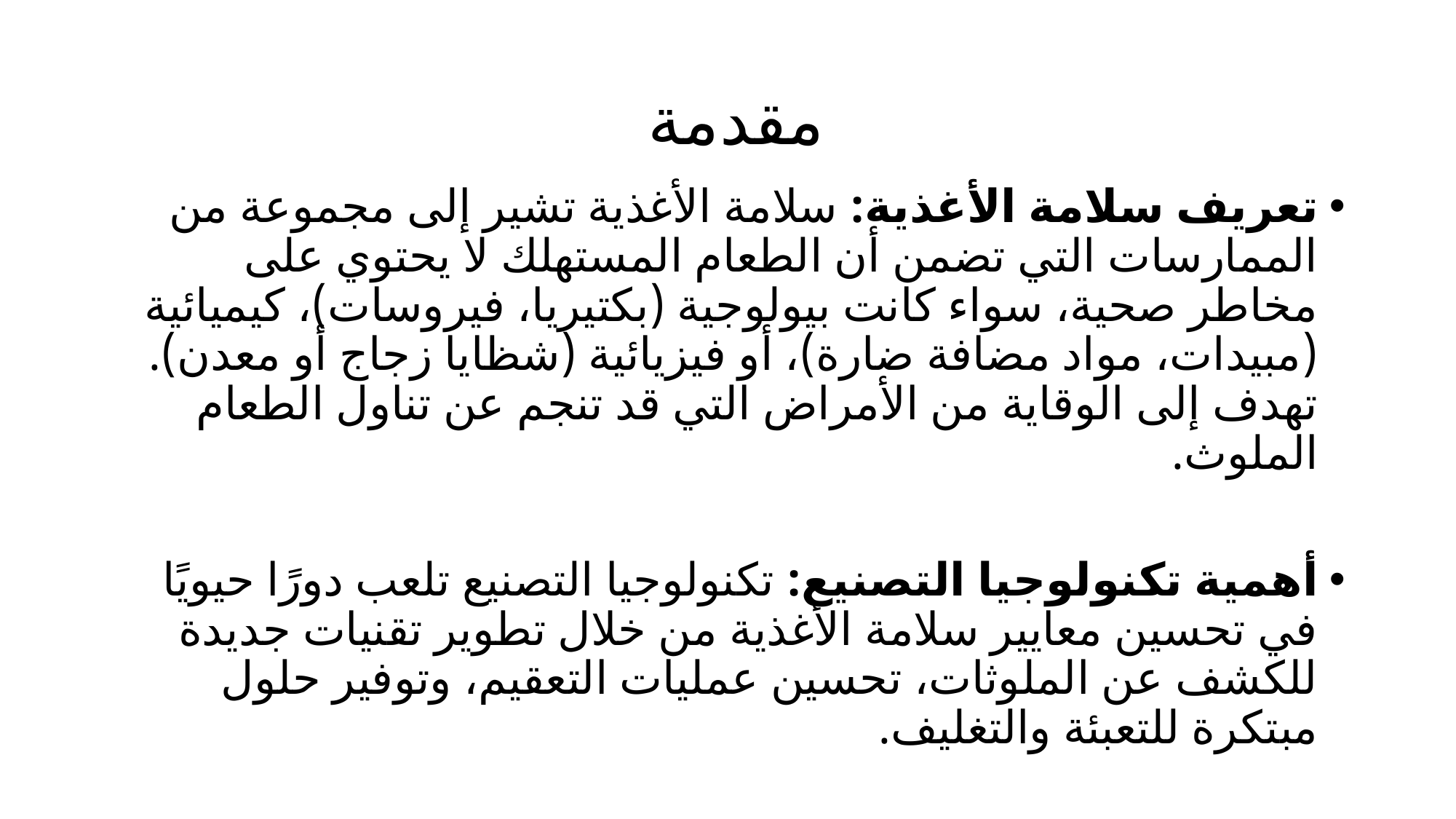

# مقدمة
تعريف سلامة الأغذية: سلامة الأغذية تشير إلى مجموعة من الممارسات التي تضمن أن الطعام المستهلك لا يحتوي على مخاطر صحية، سواء كانت بيولوجية (بكتيريا، فيروسات)، كيميائية (مبيدات، مواد مضافة ضارة)، أو فيزيائية (شظايا زجاج أو معدن). تهدف إلى الوقاية من الأمراض التي قد تنجم عن تناول الطعام الملوث.

أهمية تكنولوجيا التصنيع: تكنولوجيا التصنيع تلعب دورًا حيويًا في تحسين معايير سلامة الأغذية من خلال تطوير تقنيات جديدة للكشف عن الملوثات، تحسين عمليات التعقيم، وتوفير حلول مبتكرة للتعبئة والتغليف.